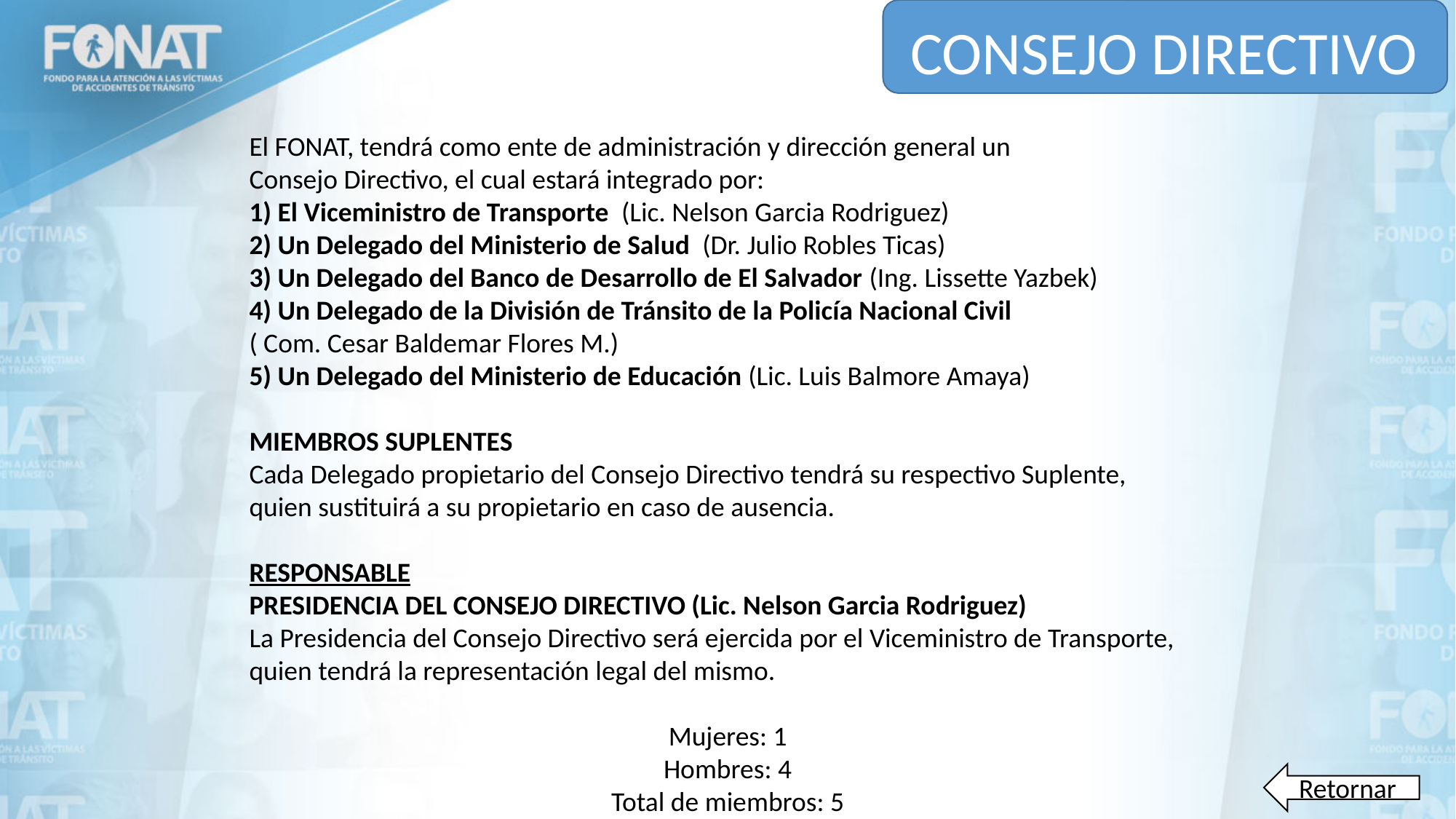

# CONSEJO DIRECTIVO
El FONAT, tendrá como ente de administración y dirección general un
Consejo Directivo, el cual estará integrado por:
1) El Viceministro de Transporte  (Lic. Nelson Garcia Rodriguez)
2) Un Delegado del Ministerio de Salud  (Dr. Julio Robles Ticas)
3) Un Delegado del Banco de Desarrollo de El Salvador (Ing. Lissette Yazbek)
4) Un Delegado de la División de Tránsito de la Policía Nacional Civil
( Com. Cesar Baldemar Flores M.)
5) Un Delegado del Ministerio de Educación (Lic. Luis Balmore Amaya)

MIEMBROS SUPLENTES
Cada Delegado propietario del Consejo Directivo tendrá su respectivo Suplente,
quien sustituirá a su propietario en caso de ausencia.

RESPONSABLE
PRESIDENCIA DEL CONSEJO DIRECTIVO (Lic. Nelson Garcia Rodriguez)
La Presidencia del Consejo Directivo será ejercida por el Viceministro de Transporte,
quien tendrá la representación legal del mismo.

Mujeres: 1
Hombres: 4
Total de miembros: 5
Retornar